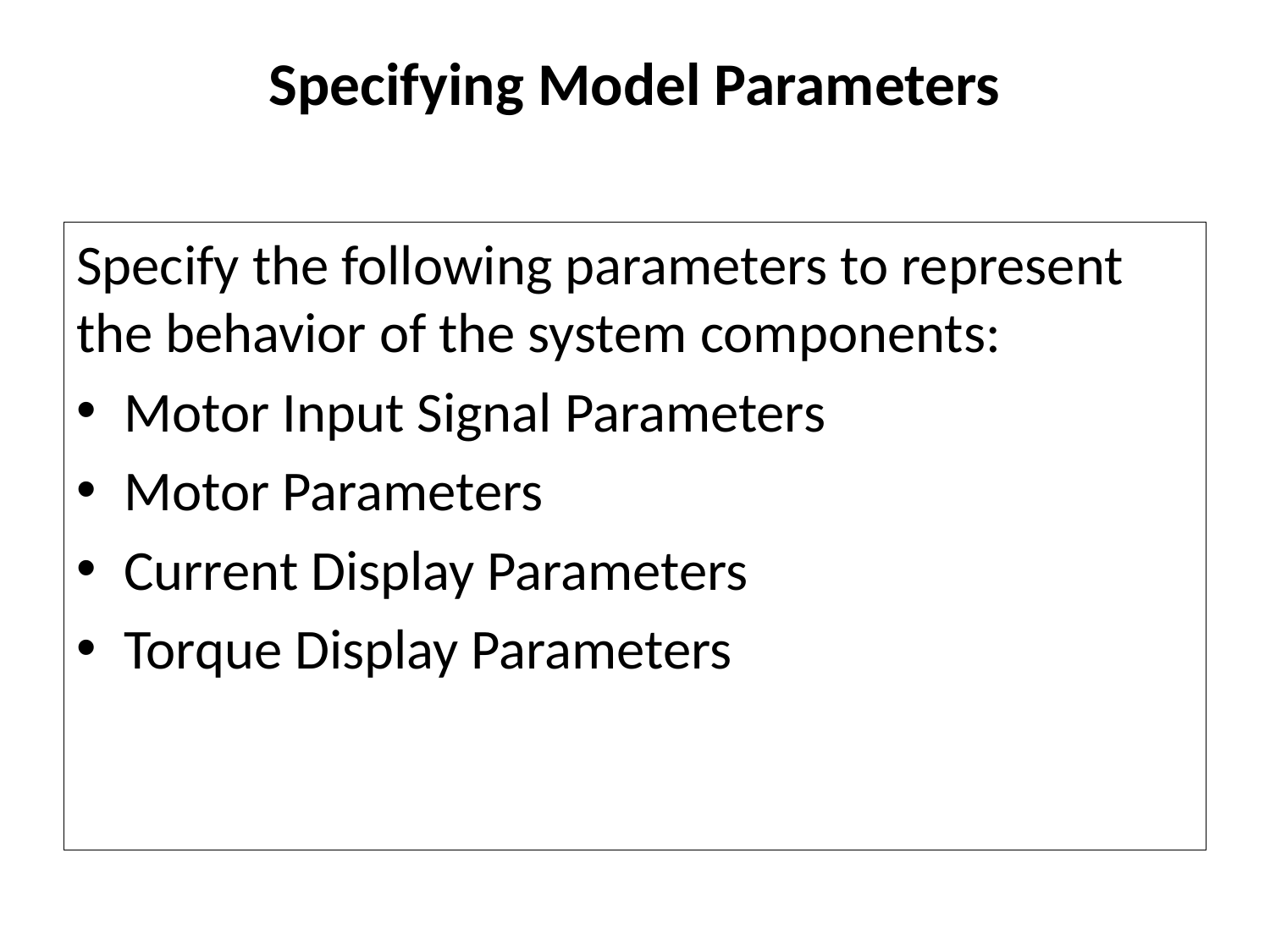

# Specifying Model Parameters
Specify the following parameters to represent the behavior of the system components:
Motor Input Signal Parameters
Motor Parameters
Current Display Parameters
Torque Display Parameters